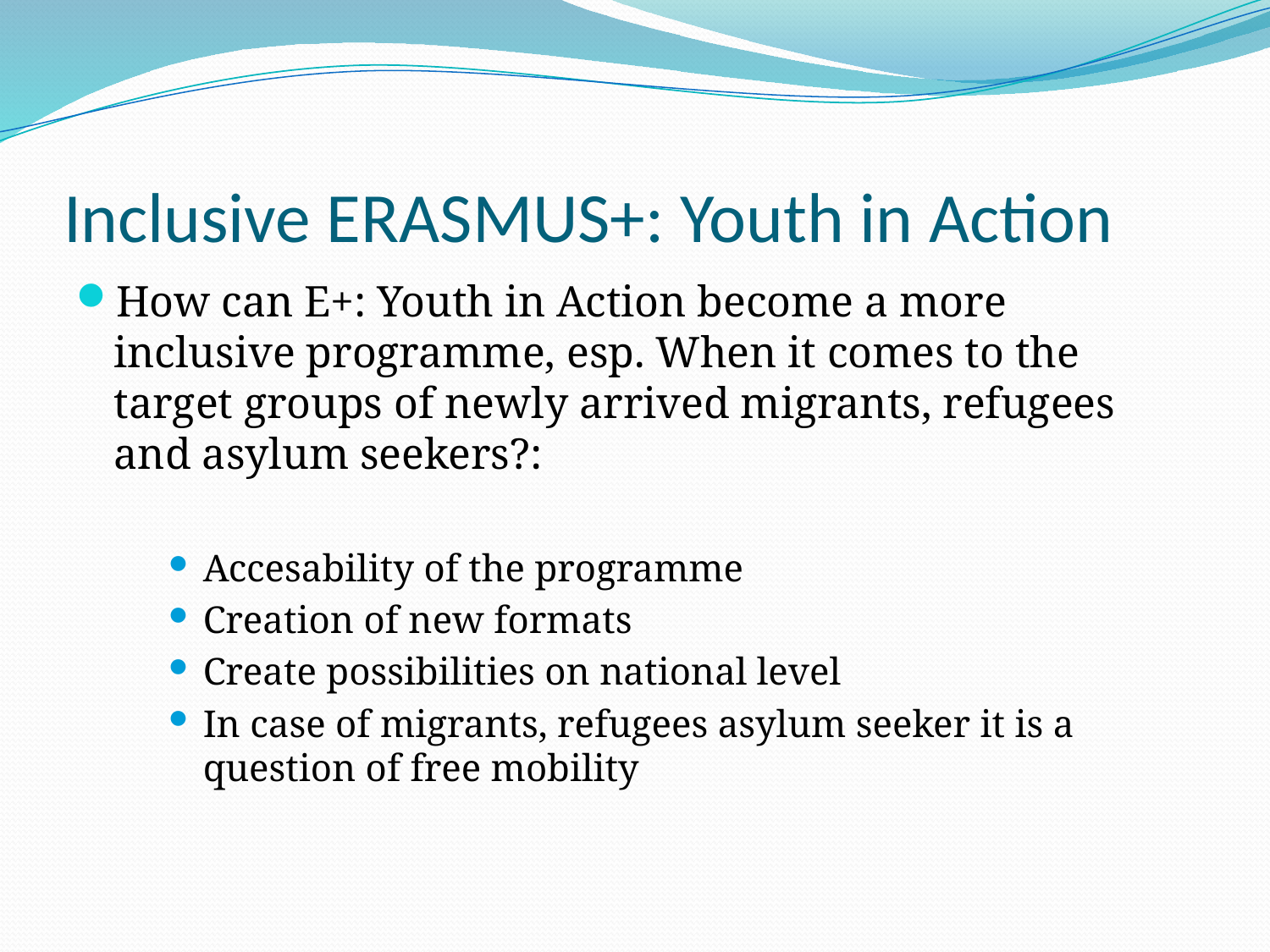

# Inclusive ERASMUS+: Youth in Action
How can E+: Youth in Action become a more inclusive programme, esp. When it comes to the target groups of newly arrived migrants, refugees and asylum seekers?:

Accesability of the programme
Creation of new formats
Create possibilities on national level
In case of migrants, refugees asylum seeker it is a question of free mobility